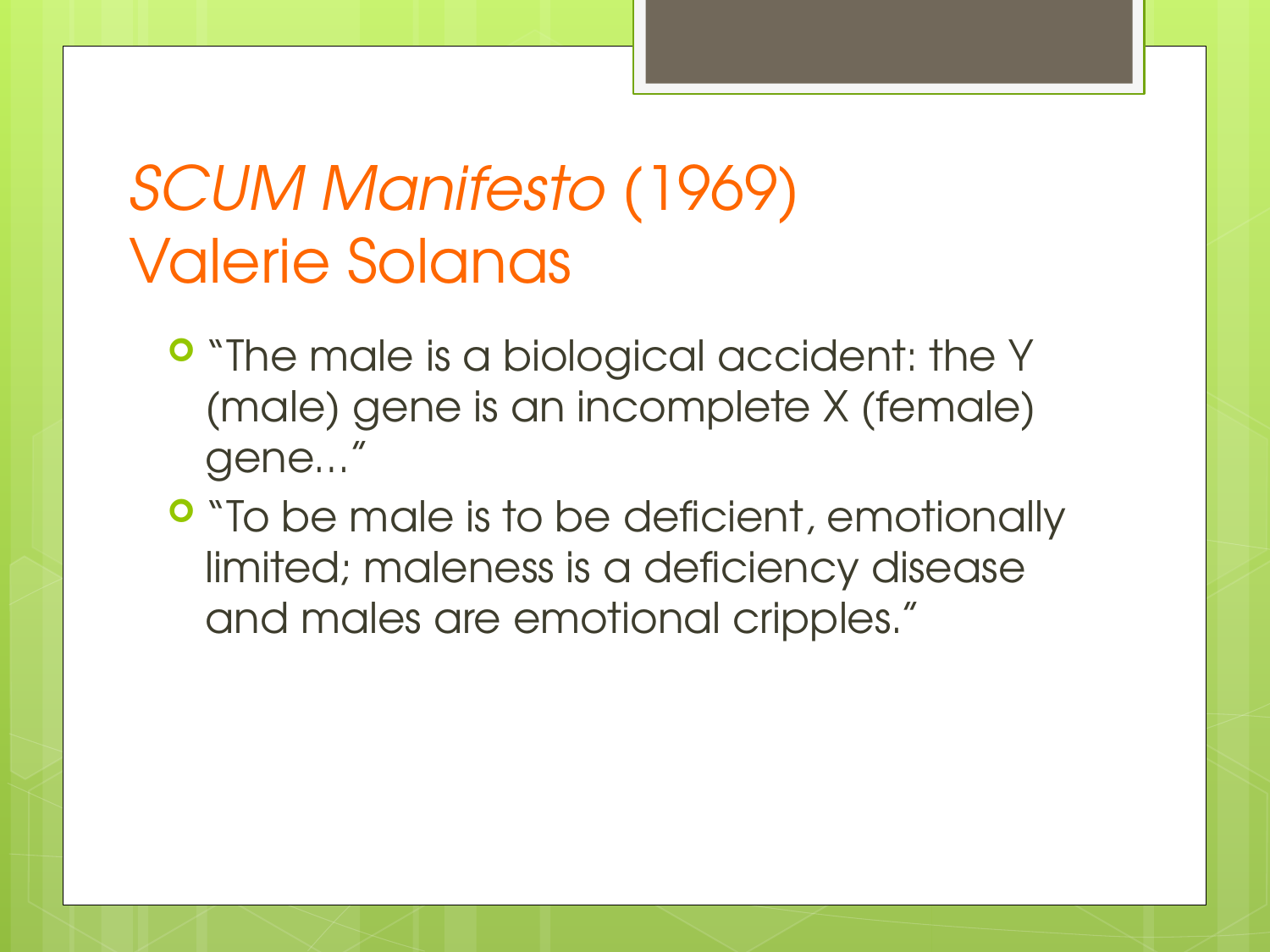

# SCUM Manifesto (1969) Valerie Solanas
“The male is a biological accident: the Y (male) gene is an incomplete X (female) gene…”
“To be male is to be deficient, emotionally limited; maleness is a deficiency disease and males are emotional cripples.”